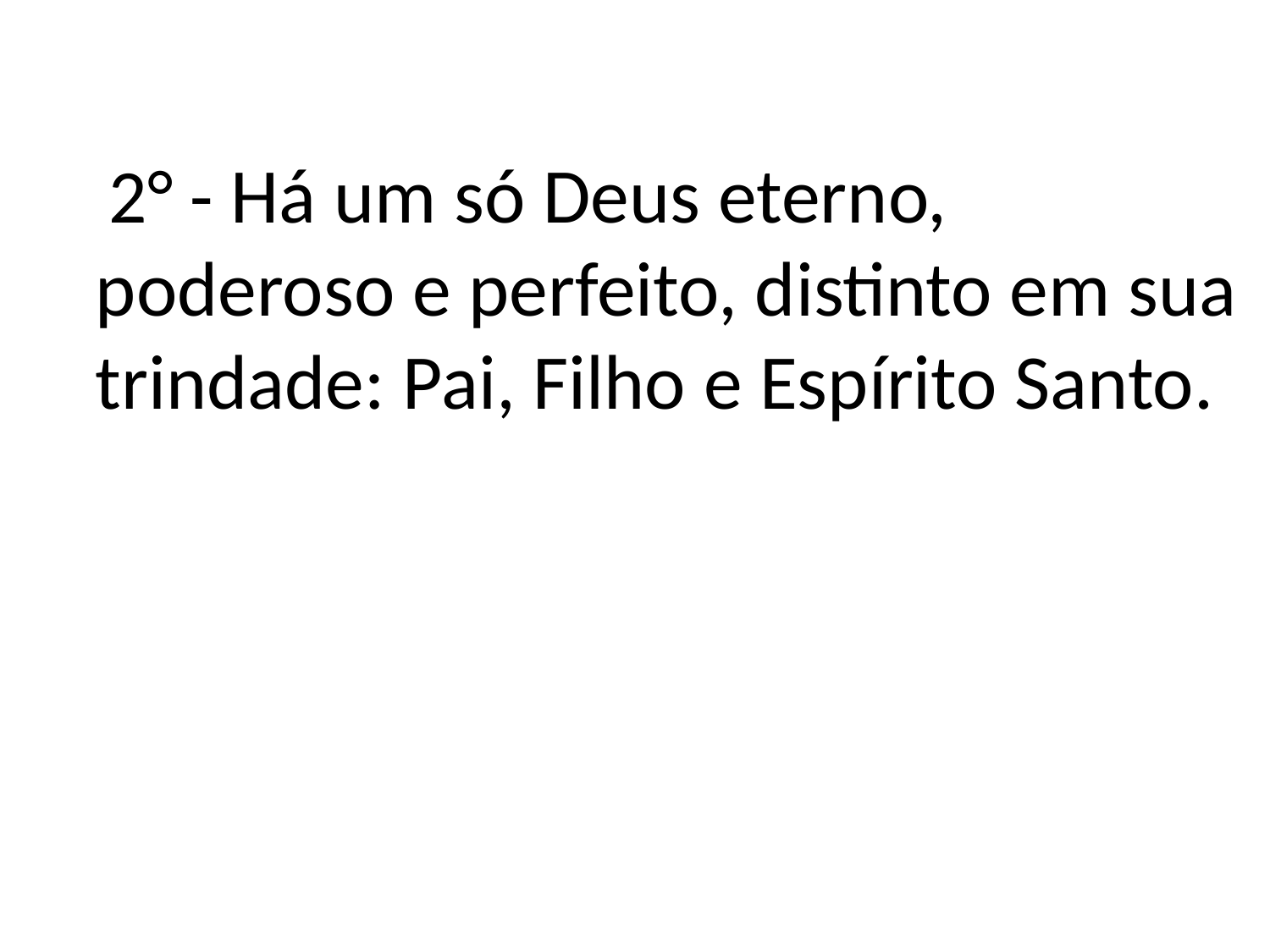

2° - Há um só Deus eterno, poderoso e perfeito, distinto em sua trindade: Pai, Filho e Espírito Santo.